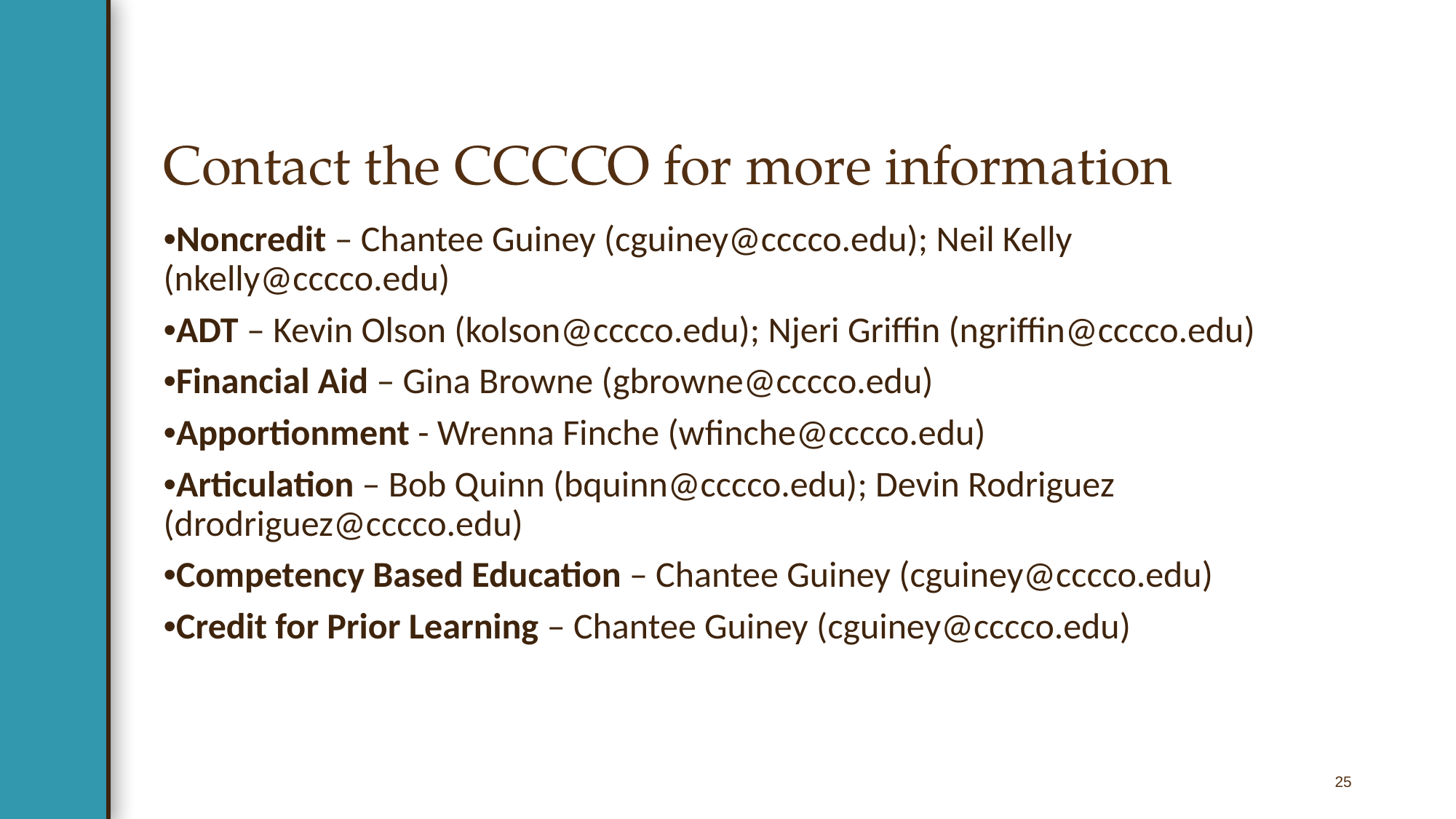

# Contact the CCCCO for more information
•Noncredit – Chantee Guiney (cguiney@cccco.edu); Neil Kelly (nkelly@cccco.edu)
•ADT – Kevin Olson (kolson@cccco.edu); Njeri Griffin (ngriffin@cccco.edu)
•Financial Aid – Gina Browne (gbrowne@cccco.edu)
•Apportionment - Wrenna Finche (wfinche@cccco.edu)
•Articulation – Bob Quinn (bquinn@cccco.edu); Devin Rodriguez (drodriguez@cccco.edu)
•Competency Based Education – Chantee Guiney (cguiney@cccco.edu)
•Credit for Prior Learning – Chantee Guiney (cguiney@cccco.edu)